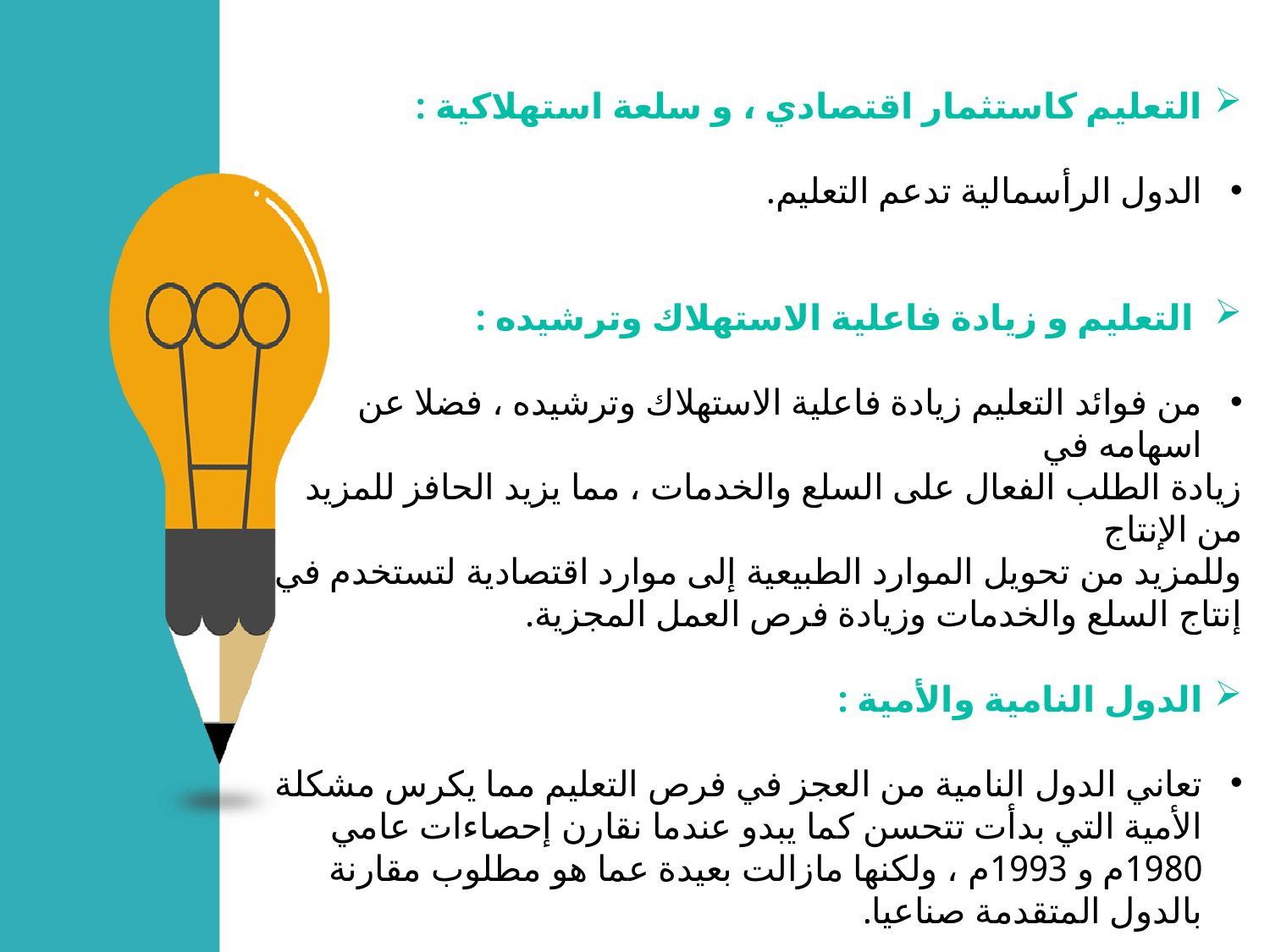

التعليم كاستثمار اقتصادي ، و سلعة استهلاكية :

الدول الرأسمالية تدعم التعليم.

 التعليم و زيادة فاعلية الاستهلاك وترشيده :

من فوائد التعليم زيادة فاعلية الاستهلاك وترشيده ، فضلا عن اسهامه في
زيادة الطلب الفعال على السلع والخدمات ، مما يزيد الحافز للمزيد من الإنتاج
وللمزيد من تحويل الموارد الطبيعية إلى موارد اقتصادية لتستخدم في
إنتاج السلع والخدمات وزيادة فرص العمل المجزية.

الدول النامية والأمية :

تعاني الدول النامية من العجز في فرص التعليم مما يكرس مشكلة الأمية التي بدأت تتحسن كما يبدو عندما نقارن إحصاءات عامي 1980م و 1993م ، ولكنها مازالت بعيدة عما هو مطلوب مقارنة بالدول المتقدمة صناعيا.

01
02
03
04